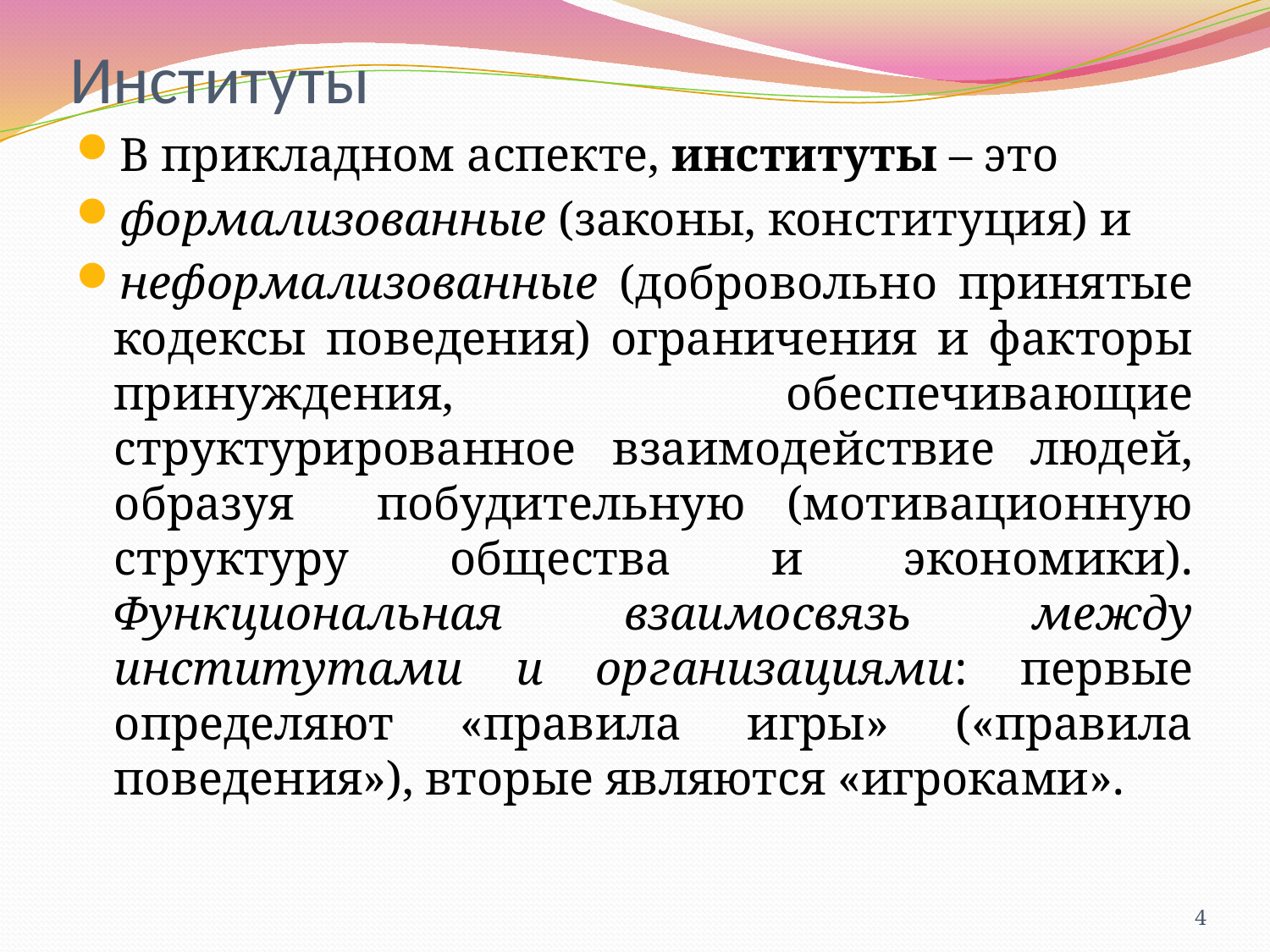

# Институты
В прикладном аспекте, институты – это
формализованные (законы, конституция) и
неформализованные (добровольно принятые кодексы поведения) ограничения и факторы принуждения, обеспечивающие структурированное взаимодействие людей, образуя  побудительную (мотивационную структуру общества и экономики). Функциональная взаимосвязь между институтами и организациями: первые определяют «правила игры» («правила поведения»), вторые являются «игроками».

4